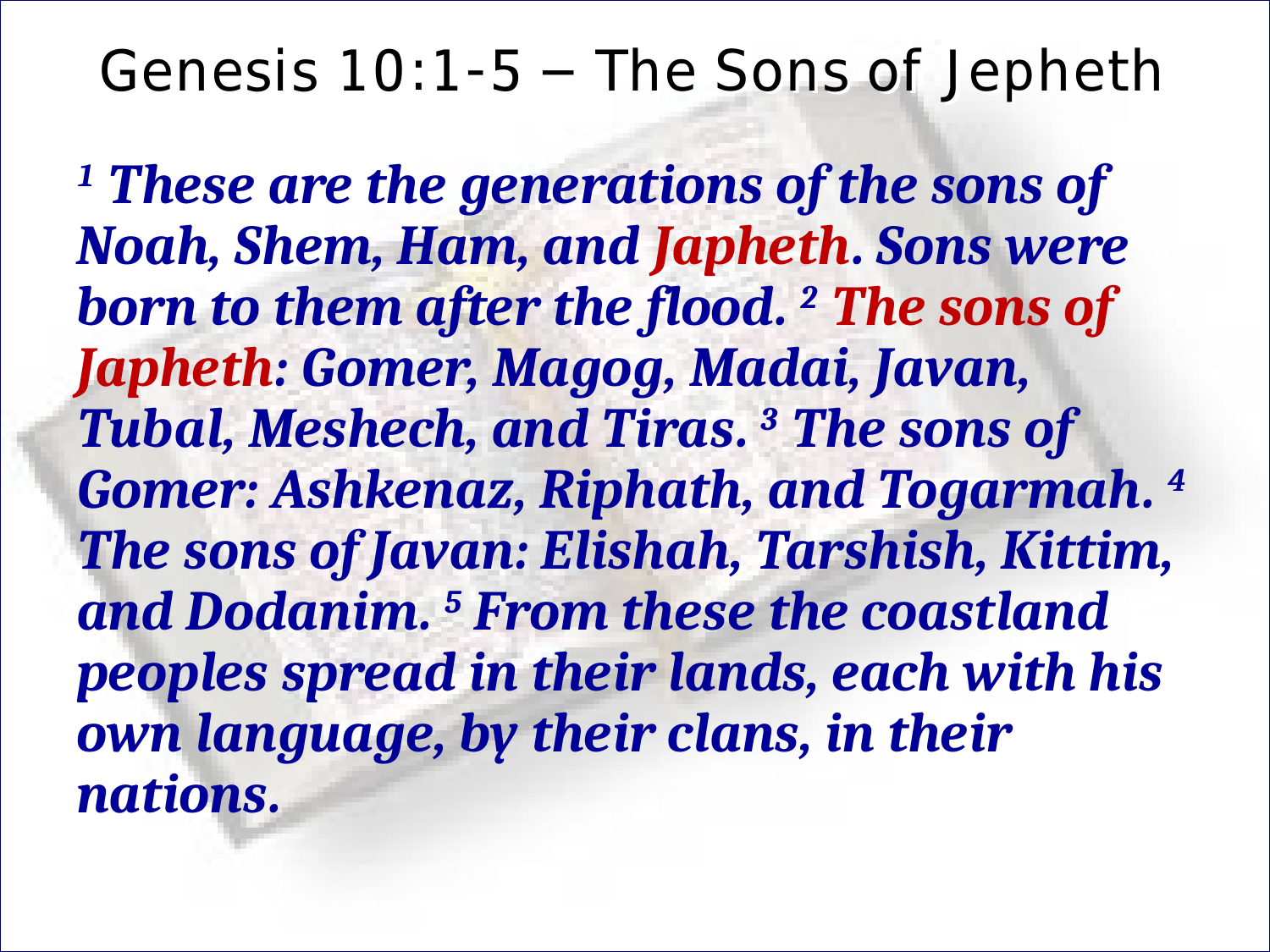

# Genesis 10:1-5 – The Sons of Jepheth
1 These are the generations of the sons of Noah, Shem, Ham, and Japheth. Sons were born to them after the flood. 2 The sons of Japheth: Gomer, Magog, Madai, Javan, Tubal, Meshech, and Tiras. 3 The sons of Gomer: Ashkenaz, Riphath, and Togarmah. 4 The sons of Javan: Elishah, Tarshish, Kittim, and Dodanim. 5 From these the coastland peoples spread in their lands, each with his own language, by their clans, in their nations.